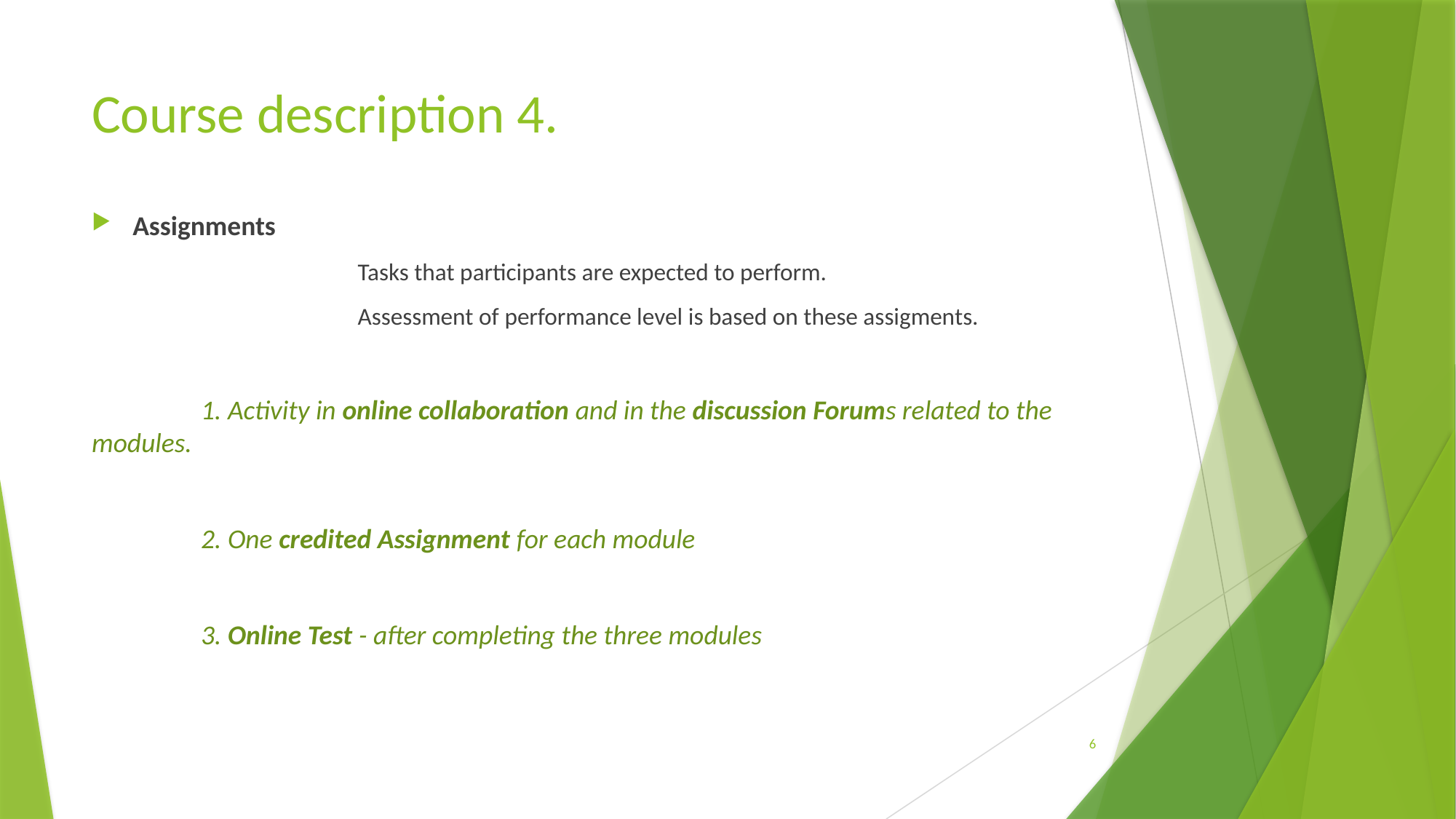

# Course description 4.
Assignments
		Tasks that participants are expected to perform.
		Assessment of performance level is based on these assigments.

	1. Activity in online collaboration and in the discussion Forums related to the modules.

	2. One credited Assignment for each module

	3. Online Test - after completing the three modules
6